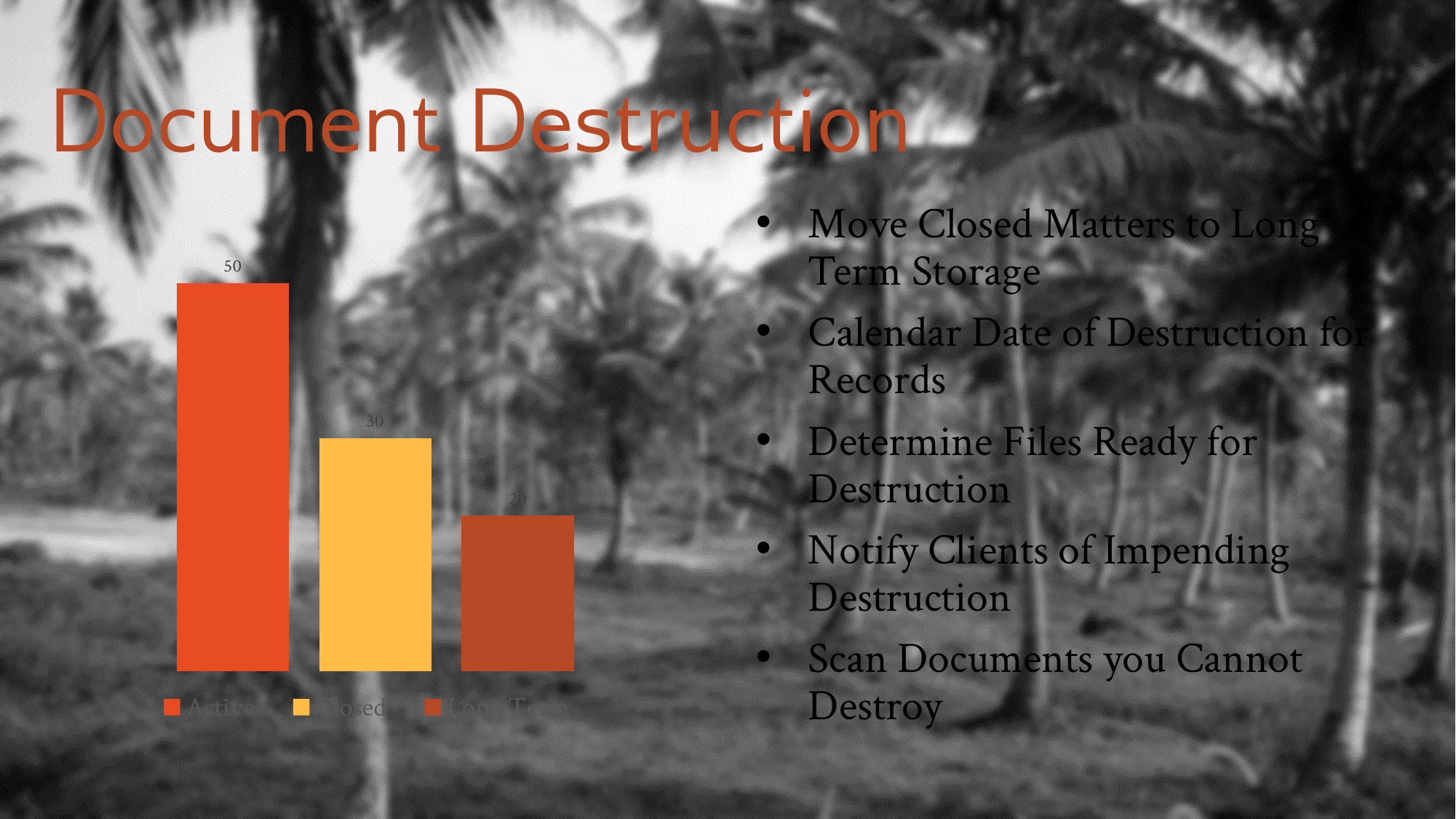

# Document Destruction

### Chart

| Category | Active | Closed | Long Term |
|---|---|---|---|
| Category 1 | 50.0 | 30.0 | 20.0 |
Move Closed Matters to Long Term Storage
Calendar Date of Destruction for Records
Determine Files Ready for Destruction
Notify Clients of Impending Destruction
Scan Documents you Cannot Destroy